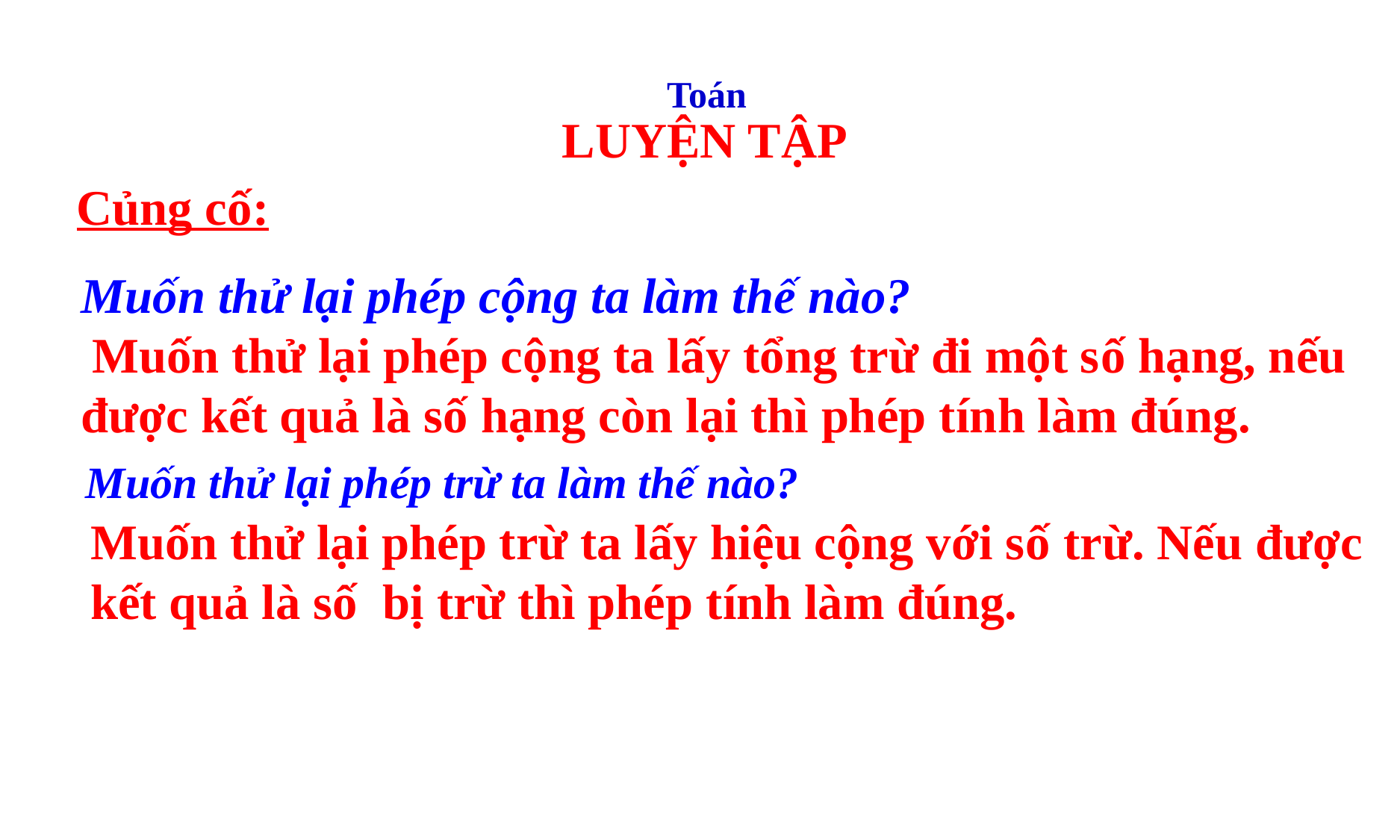

Toán
LUYỆN TẬP
# Củng cố:
Muốn thử lại phép cộng ta làm thế nào?

 Muốn thử lại phép cộng ta lấy tổng trừ đi một số hạng, nếu được kết quả là số hạng còn lại thì phép tính làm đúng.
Muốn thử lại phép trừ ta làm thế nào?

Muốn thử lại phép trừ ta lấy hiệu cộng với số trừ. Nếu được kết quả là số  bị trừ thì phép tính làm đúng.